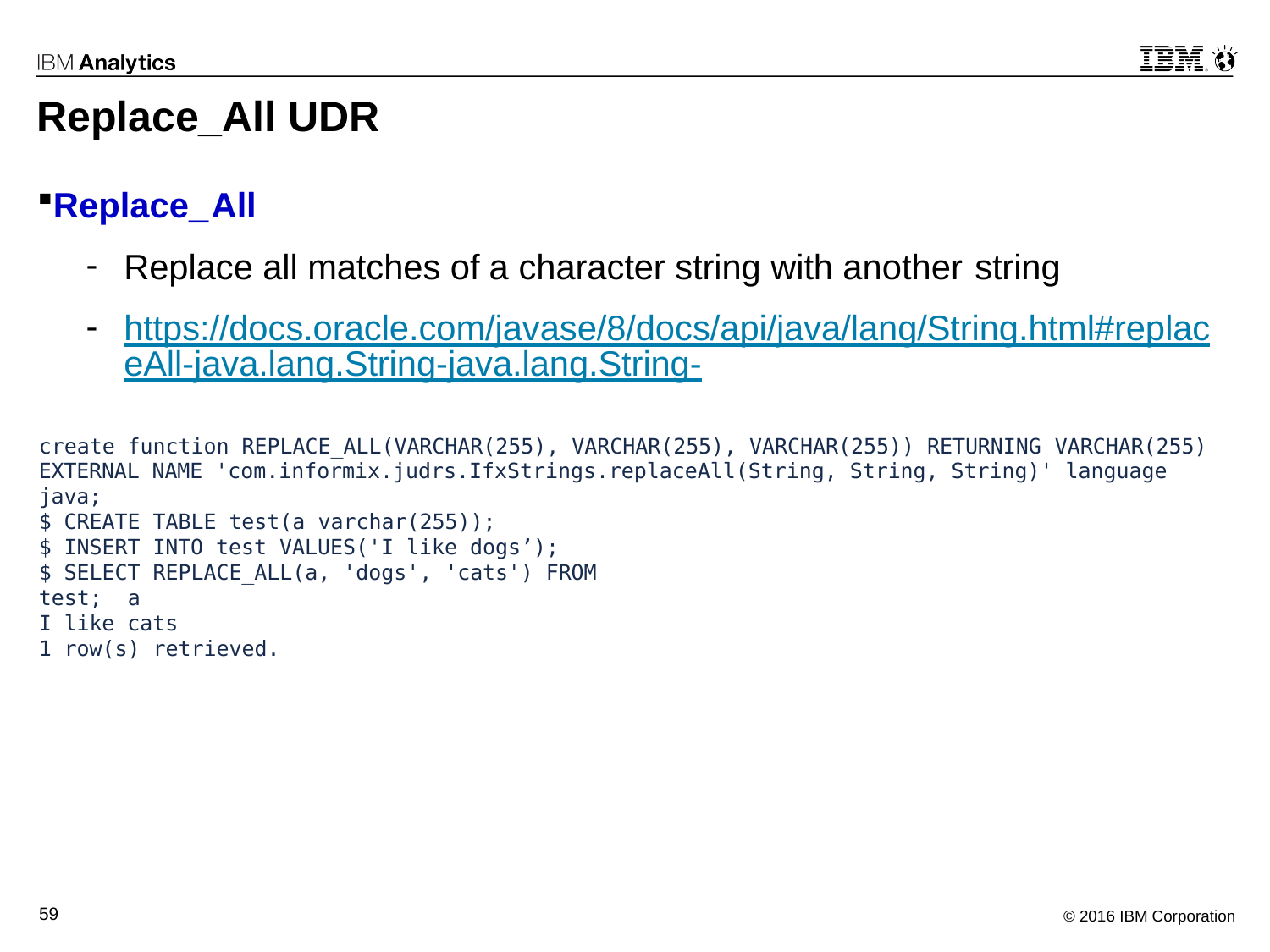

# Replace_All UDR
Replace_All
Replace all matches of a character string with another string
https://docs.oracle.com/javase/8/docs/api/java/lang/String.html#replaceAll-java.lang.String-java.lang.String-

create function REPLACE_ALL(VARCHAR(255), VARCHAR(255), VARCHAR(255)) RETURNING VARCHAR(255)
EXTERNAL NAME 'com.informix.judrs.IfxStrings.replaceAll(String, String, String)' language java;
$ CREATE TABLE test(a varchar(255));
$ INSERT INTO test VALUES('I like dogs’);
$ SELECT REPLACE_ALL(a, 'dogs', 'cats') FROM test;  a
I like cats
1 row(s) retrieved.